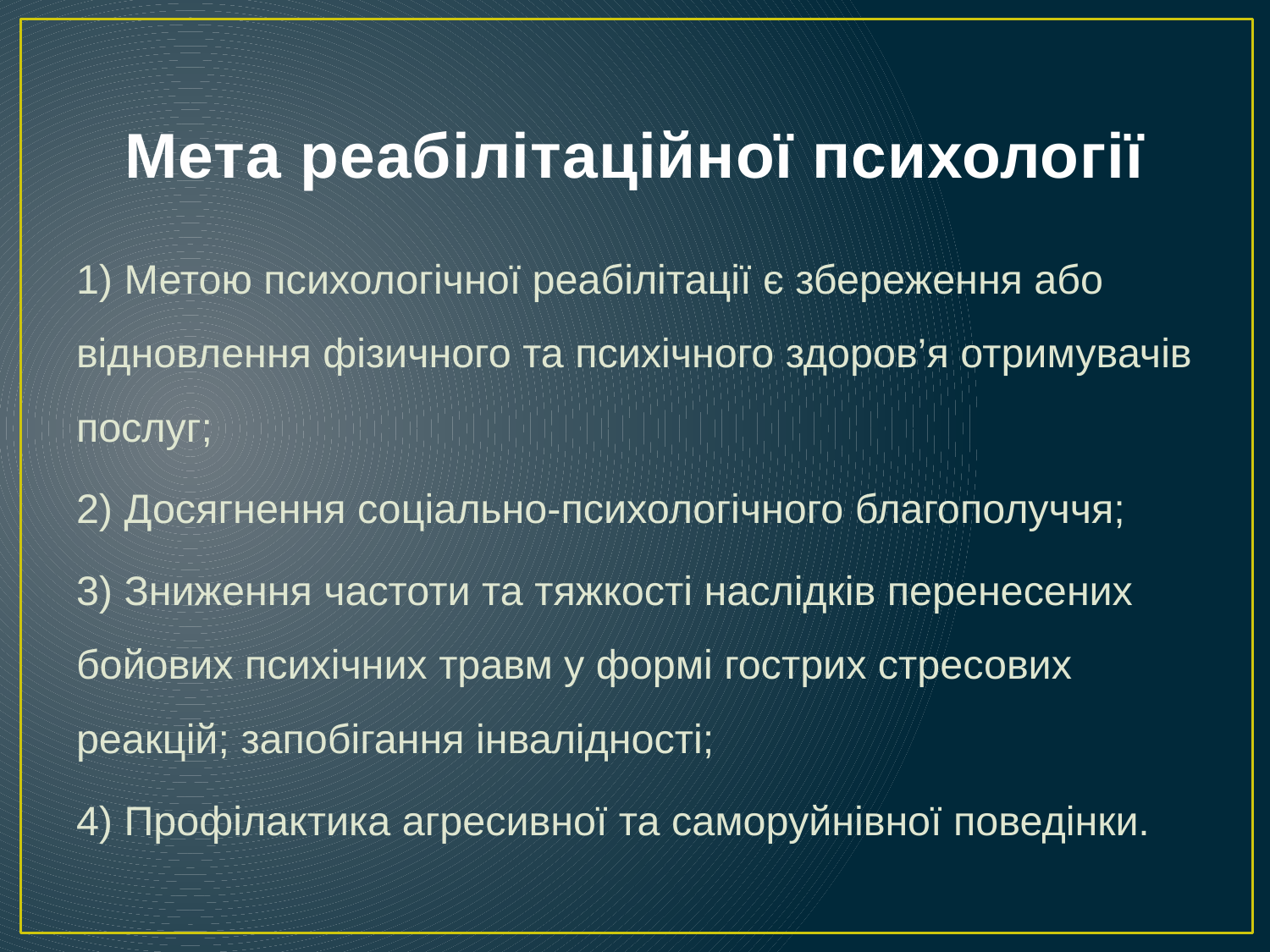

# Мета реабілітаційної психології
1) Метою психологічної реабілітації є збереження або відновлення фізичного та психічного здоров’я отримувачів послуг;
2) Досягнення соціально-психологічного благополуччя;
3) Зниження частоти та тяжкості наслідків перенесених бойових психічних травм у формі гострих стресових реакцій; запобігання інвалідності;
4) Профілактика агресивної та саморуйнівної поведінки.